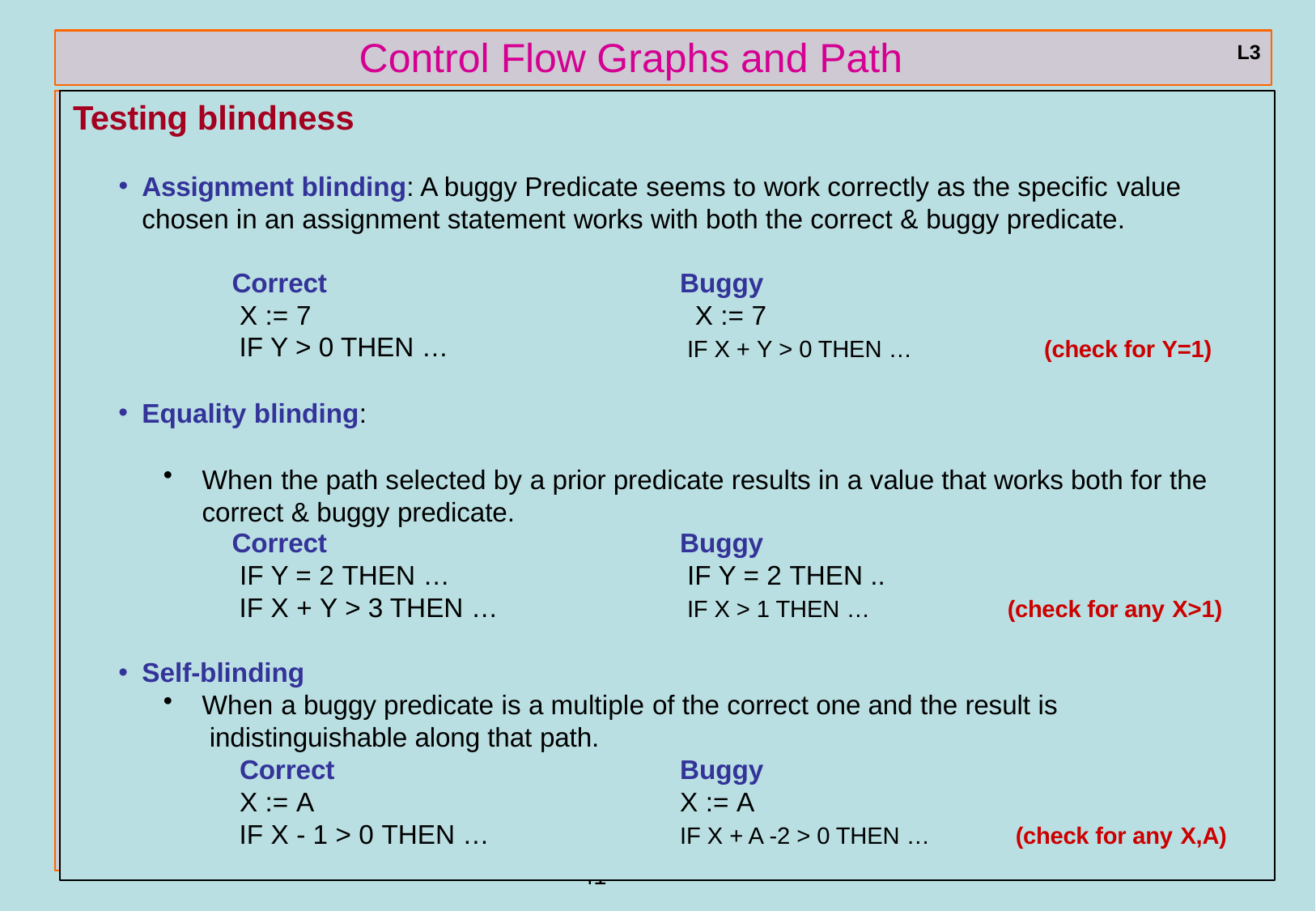

# Control Flow Graphs and Path Testing
L3

Testing blindness
Assignment blinding: A buggy Predicate seems to work correctly as the specific value
chosen in an assignment statement works with both the correct & buggy predicate.
| Correct | Buggy |  |
| --- | --- | --- |
| X := 7 | X := 7 |  |
| IF Y > 0 THEN … | IF X + Y > 0 THEN … | (check for Y=1) |
Equality blinding:

When the path selected by a prior predicate results in a value that works both for the
correct & buggy predicate.
Correct
IF Y = 2 THEN …
IF X + Y > 3 THEN …
Buggy
IF Y = 2 THEN ..
IF X > 1 THEN …
(check for any X>1)
Self-blinding
When a buggy predicate is a multiple of the correct one and the result is  indistinguishable along that path.
Correct
X := A
IF X - 1 > 0 THEN …
Buggy
X := A
IF X + A -2 > 0 THEN …
(check for any X,A)
ref boris beizer	41